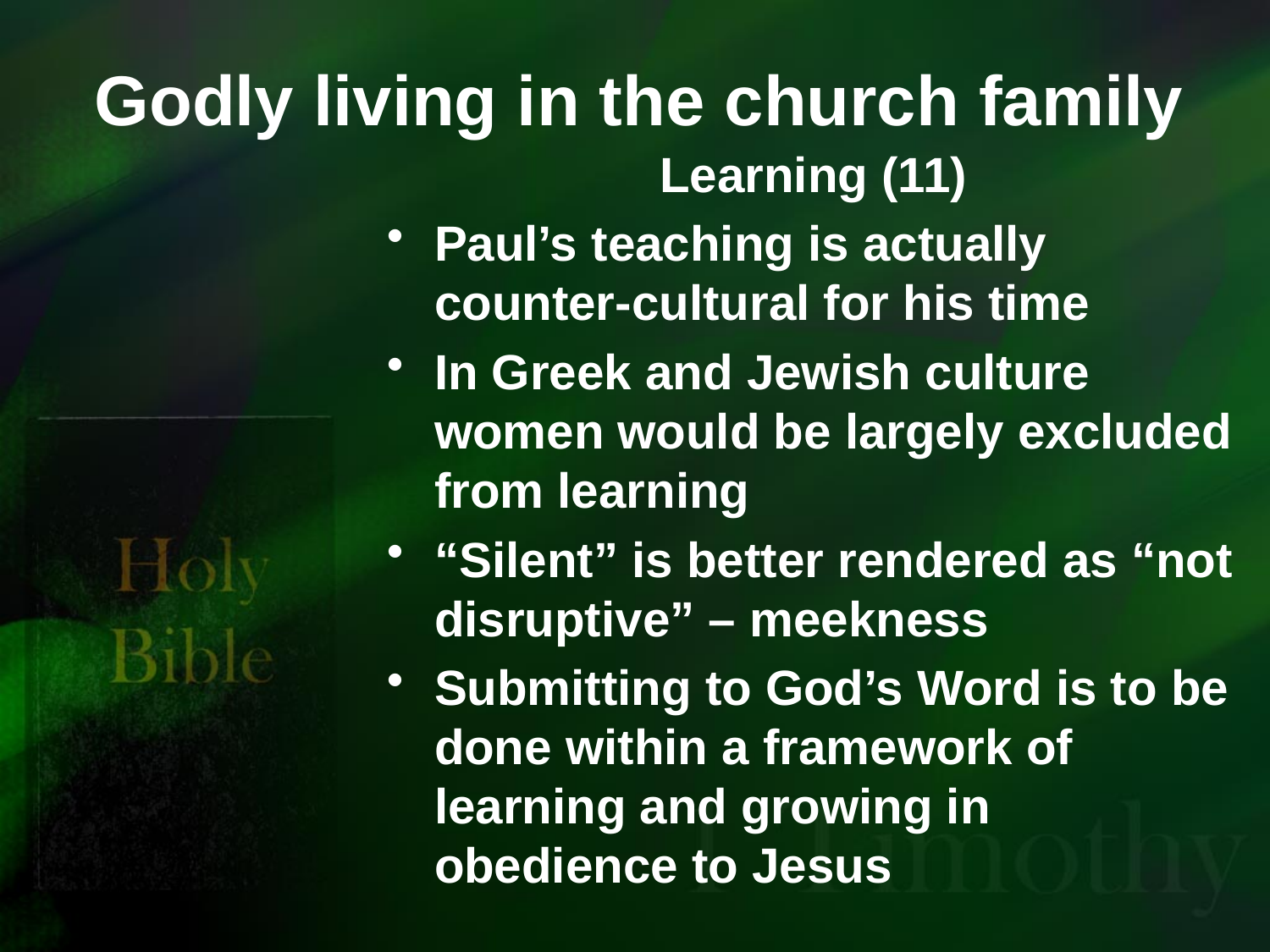

# Godly living in the church family
Learning (11)
Paul’s teaching is actually counter-cultural for his time
In Greek and Jewish culture women would be largely excluded from learning
“Silent” is better rendered as “not disruptive” – meekness
Submitting to God’s Word is to be done within a framework of learning and growing in obedience to Jesus